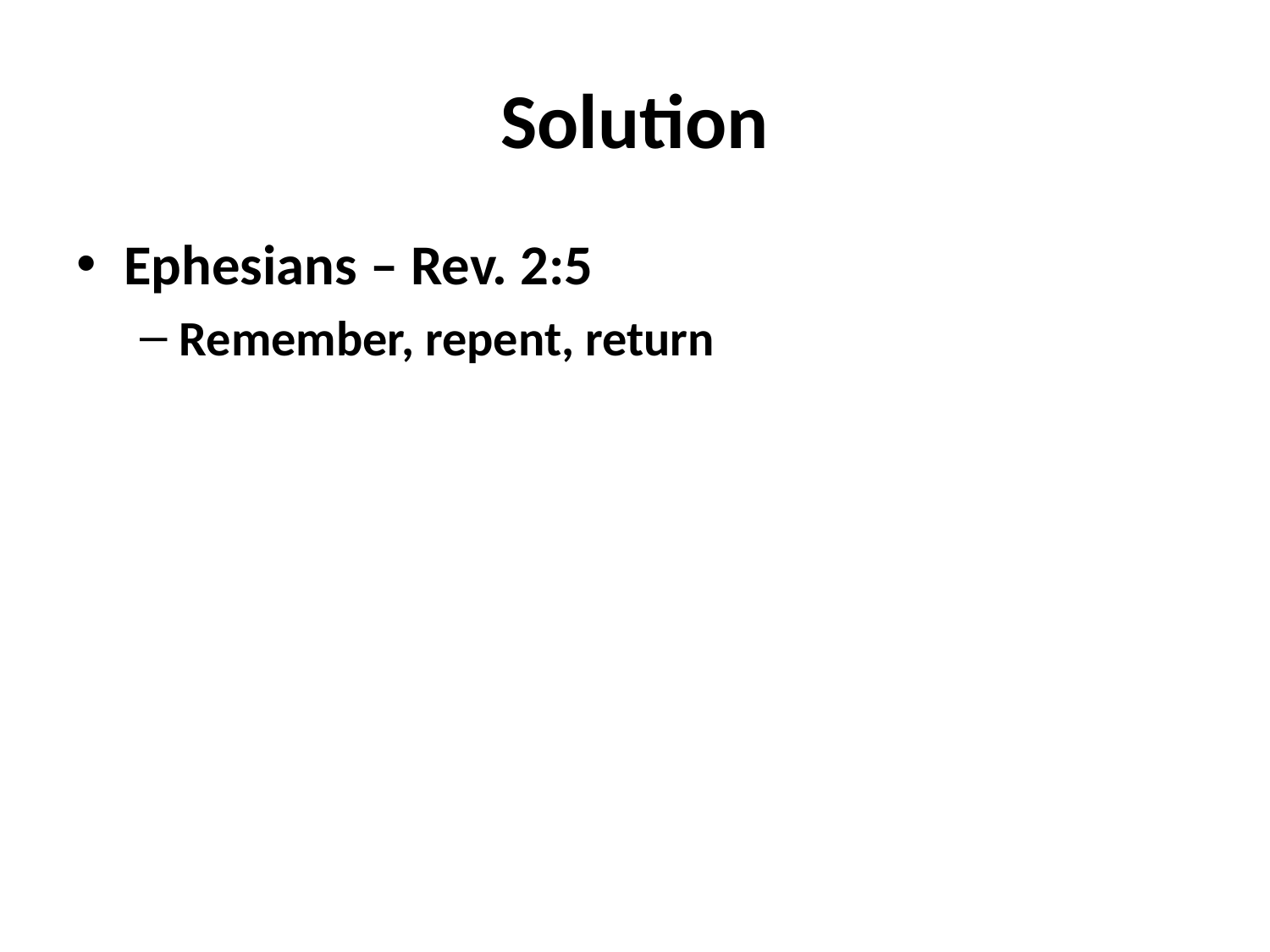

# Solution
Ephesians – Rev. 2:5
Remember, repent, return